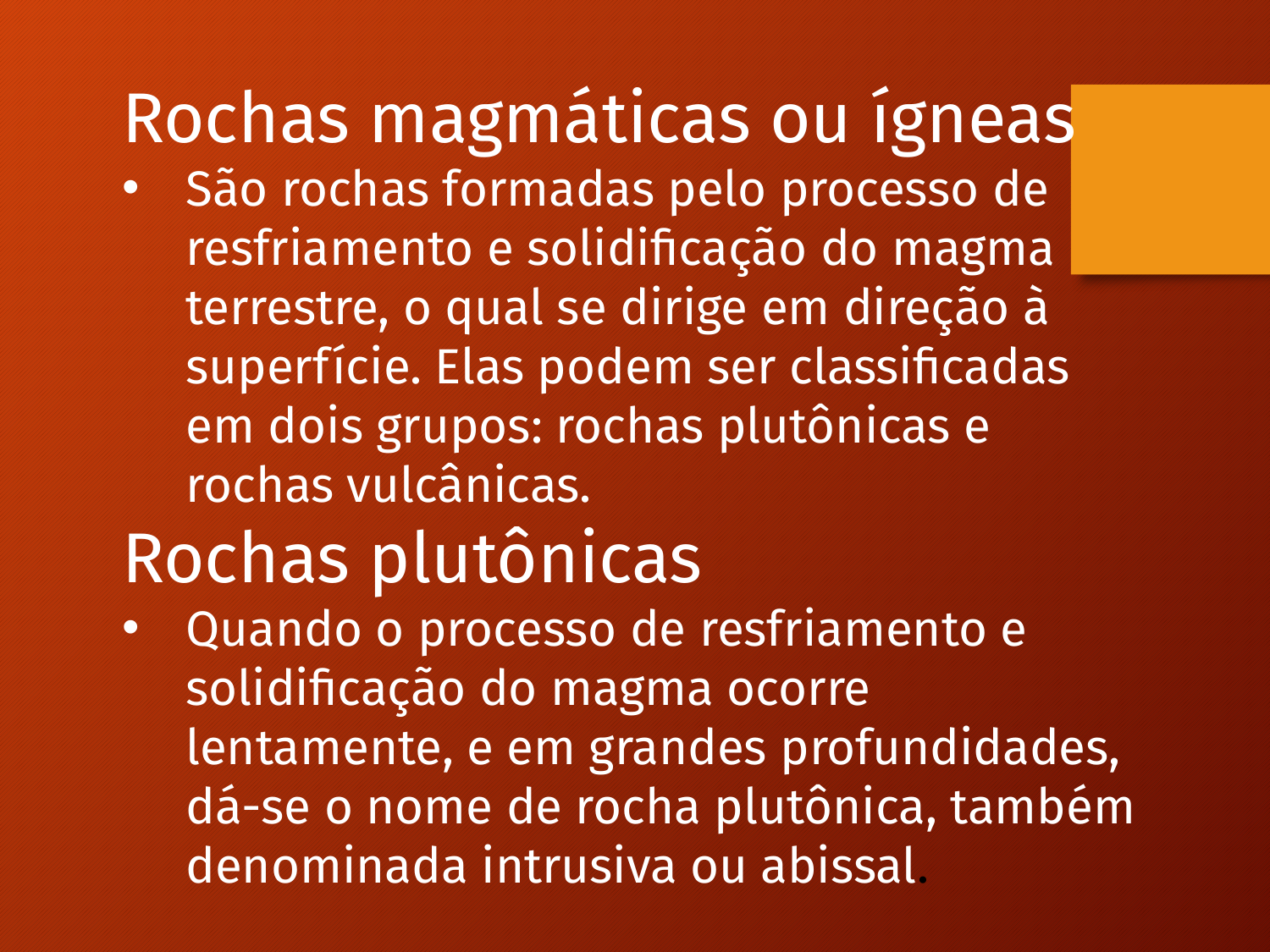

Rochas magmáticas ou ígneas
São rochas formadas pelo processo de resfriamento e solidificação do magma terrestre, o qual se dirige em direção à superfície. Elas podem ser classificadas em dois grupos: rochas plutônicas e rochas vulcânicas.
Rochas plutônicas
Quando o processo de resfriamento e solidificação do magma ocorre lentamente, e em grandes profundidades, dá-se o nome de rocha plutônica, também denominada intrusiva ou abissal.